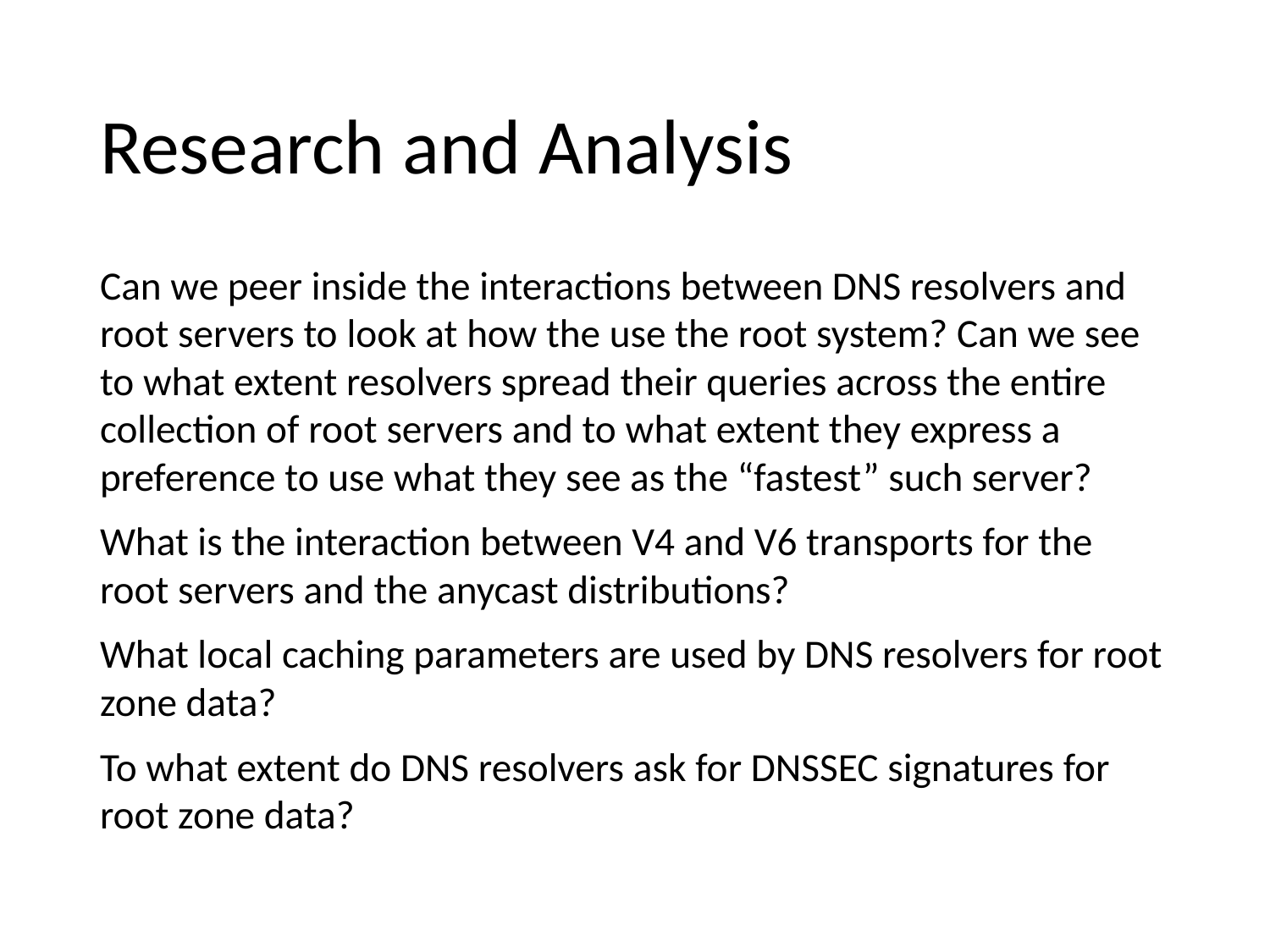

# Research and Analysis
Can we peer inside the interactions between DNS resolvers and root servers to look at how the use the root system? Can we see to what extent resolvers spread their queries across the entire collection of root servers and to what extent they express a preference to use what they see as the “fastest” such server?
What is the interaction between V4 and V6 transports for the root servers and the anycast distributions?
What local caching parameters are used by DNS resolvers for root zone data?
To what extent do DNS resolvers ask for DNSSEC signatures for root zone data?